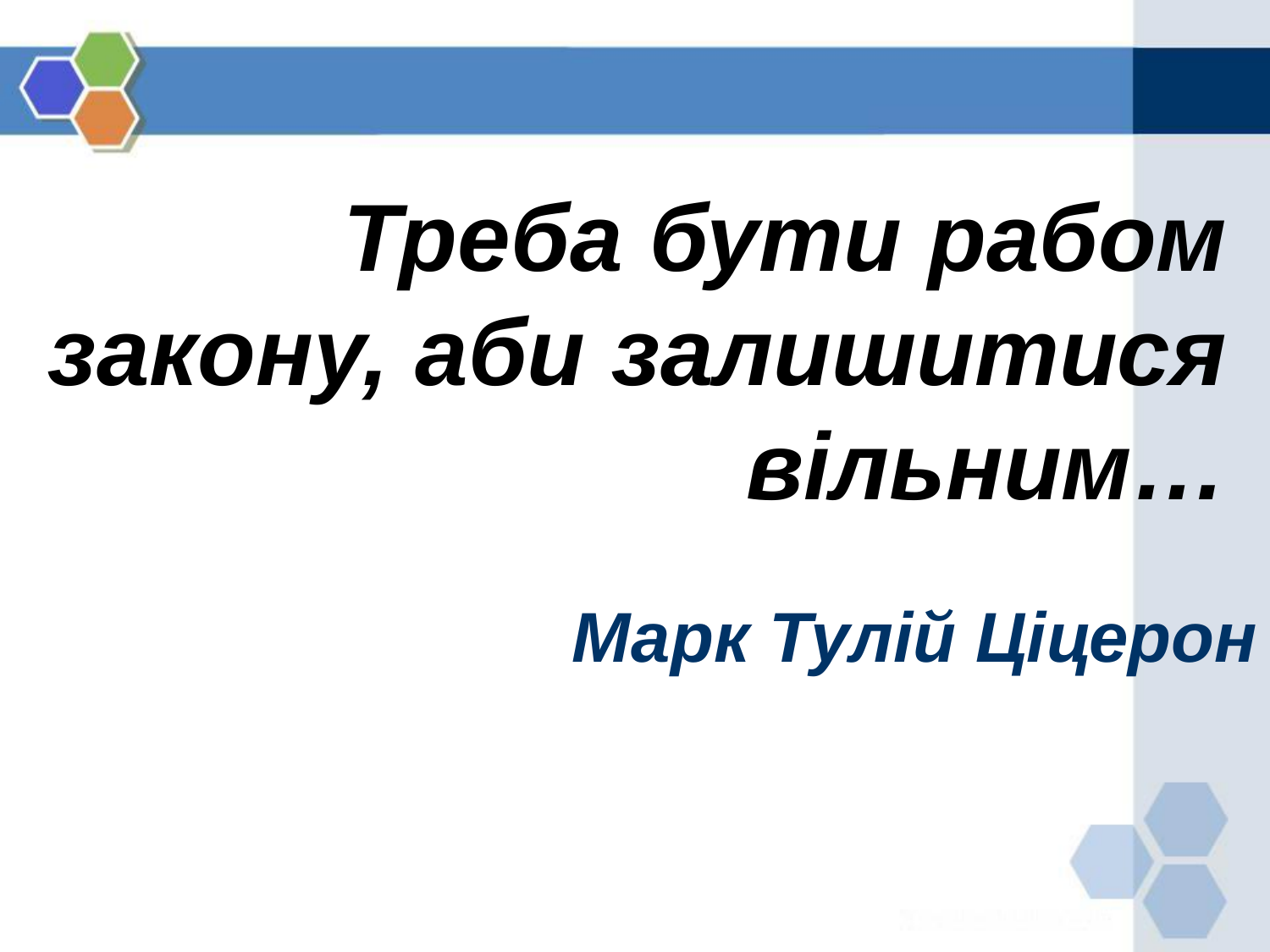

# Треба бути рабом закону, аби залишитися вільним…
Марк Тулій Ціцерон